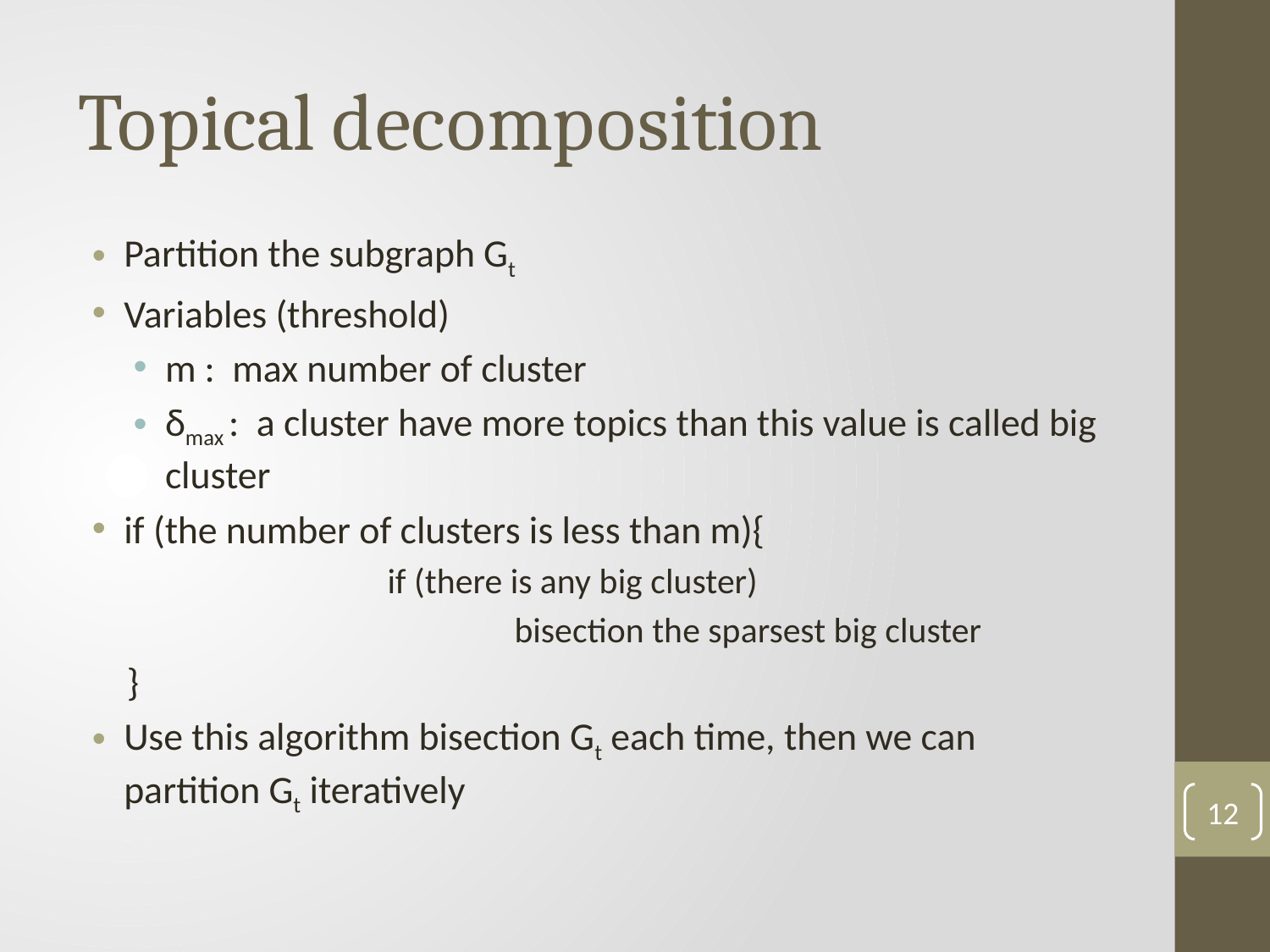

# Topical decomposition
Partition the subgraph Gt
Variables (threshold)
m :  max number of cluster
δmax :  a cluster have more topics than this value is called big cluster
if (the number of clusters is less than m){
		if (there is any big cluster)
			bisection the sparsest big cluster
    }
Use this algorithm bisection Gt each time, then we can partition Gt iteratively

12